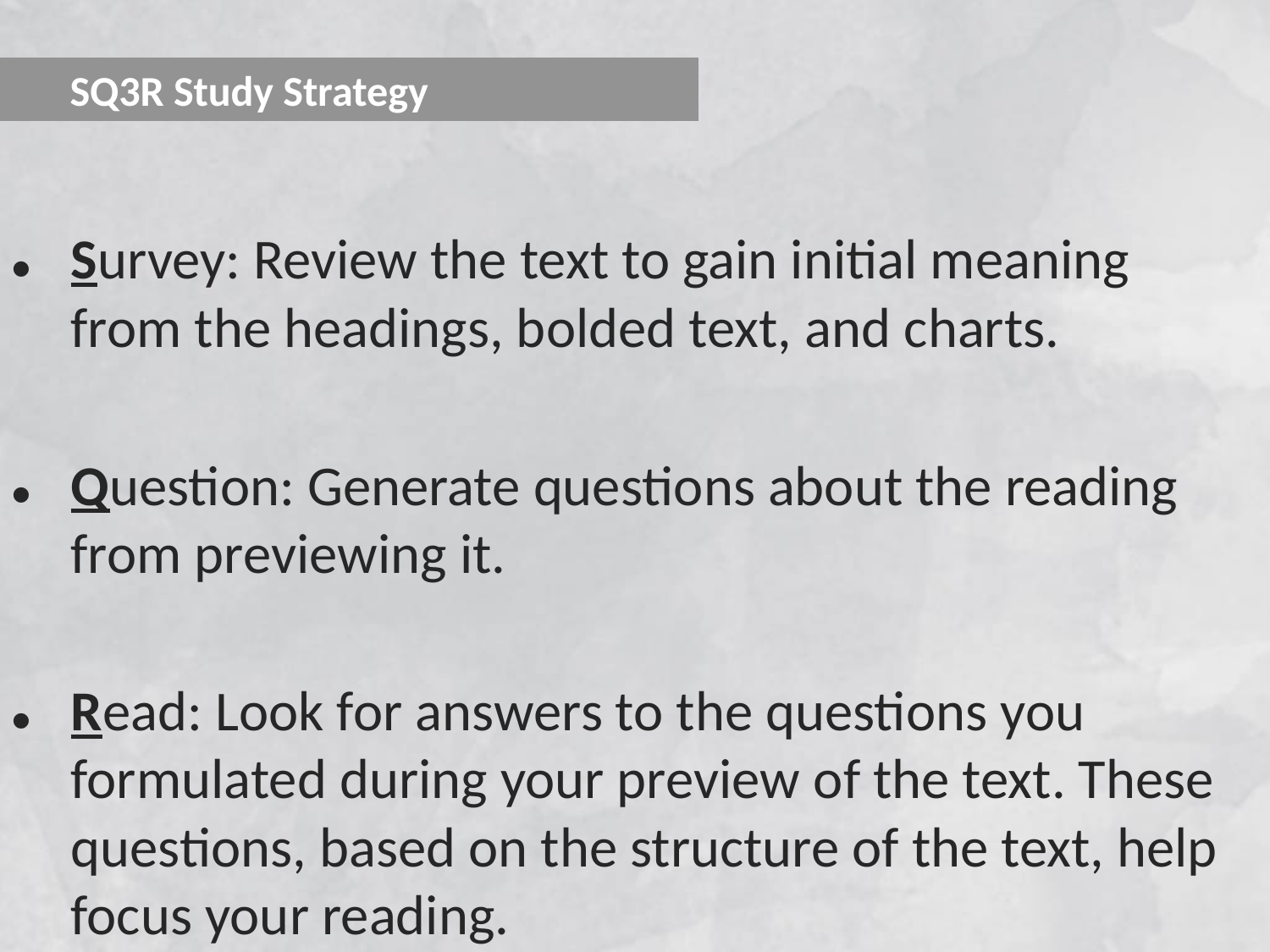

Survey: Review the text to gain initial meaning from the headings, bolded text, and charts.

Question: Generate questions about the reading from previewing it.

Read: Look for answers to the questions you formulated during your preview of the text. These questions, based on the structure of the text, help focus your reading.
# SQ3R Study Strategy